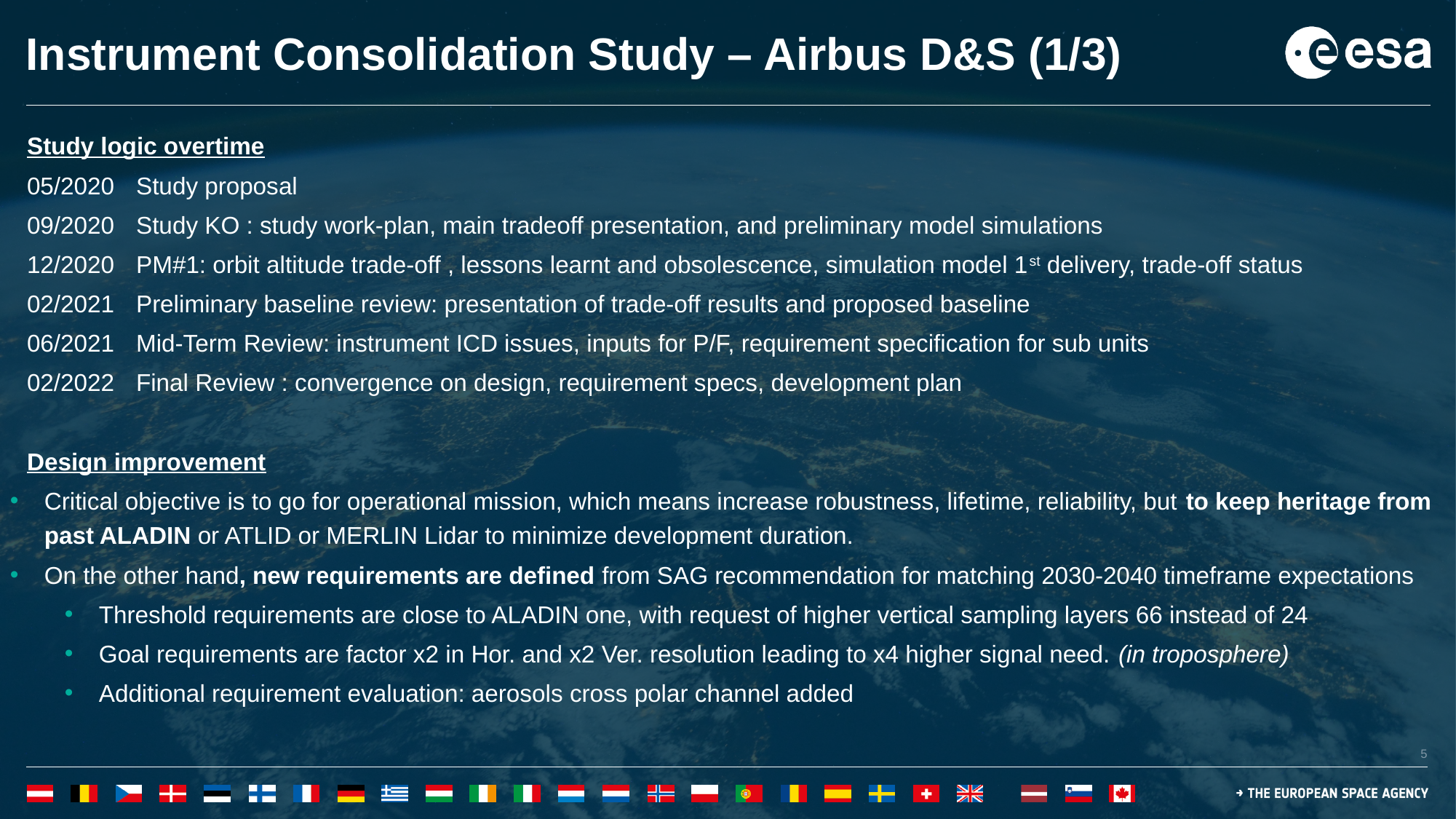

# Instrument Consolidation Study – Airbus D&S (1/3)

Study logic overtime
05/2020 	Study proposal
09/2020 	Study KO : study work-plan, main tradeoff presentation, and preliminary model simulations
12/2020 	PM#1: orbit altitude trade-off , lessons learnt and obsolescence, simulation model 1st delivery, trade-off status
02/2021	Preliminary baseline review: presentation of trade-off results and proposed baseline
06/2021 	Mid-Term Review: instrument ICD issues, inputs for P/F, requirement specification for sub units
02/2022	Final Review : convergence on design, requirement specs, development plan

Design improvement
Critical objective is to go for operational mission, which means increase robustness, lifetime, reliability, but to keep heritage from past ALADIN or ATLID or MERLIN Lidar to minimize development duration.
On the other hand, new requirements are defined from SAG recommendation for matching 2030-2040 timeframe expectations
Threshold requirements are close to ALADIN one, with request of higher vertical sampling layers 66 instead of 24
Goal requirements are factor x2 in Hor. and x2 Ver. resolution leading to x4 higher signal need. (in troposphere)
Additional requirement evaluation: aerosols cross polar channel added